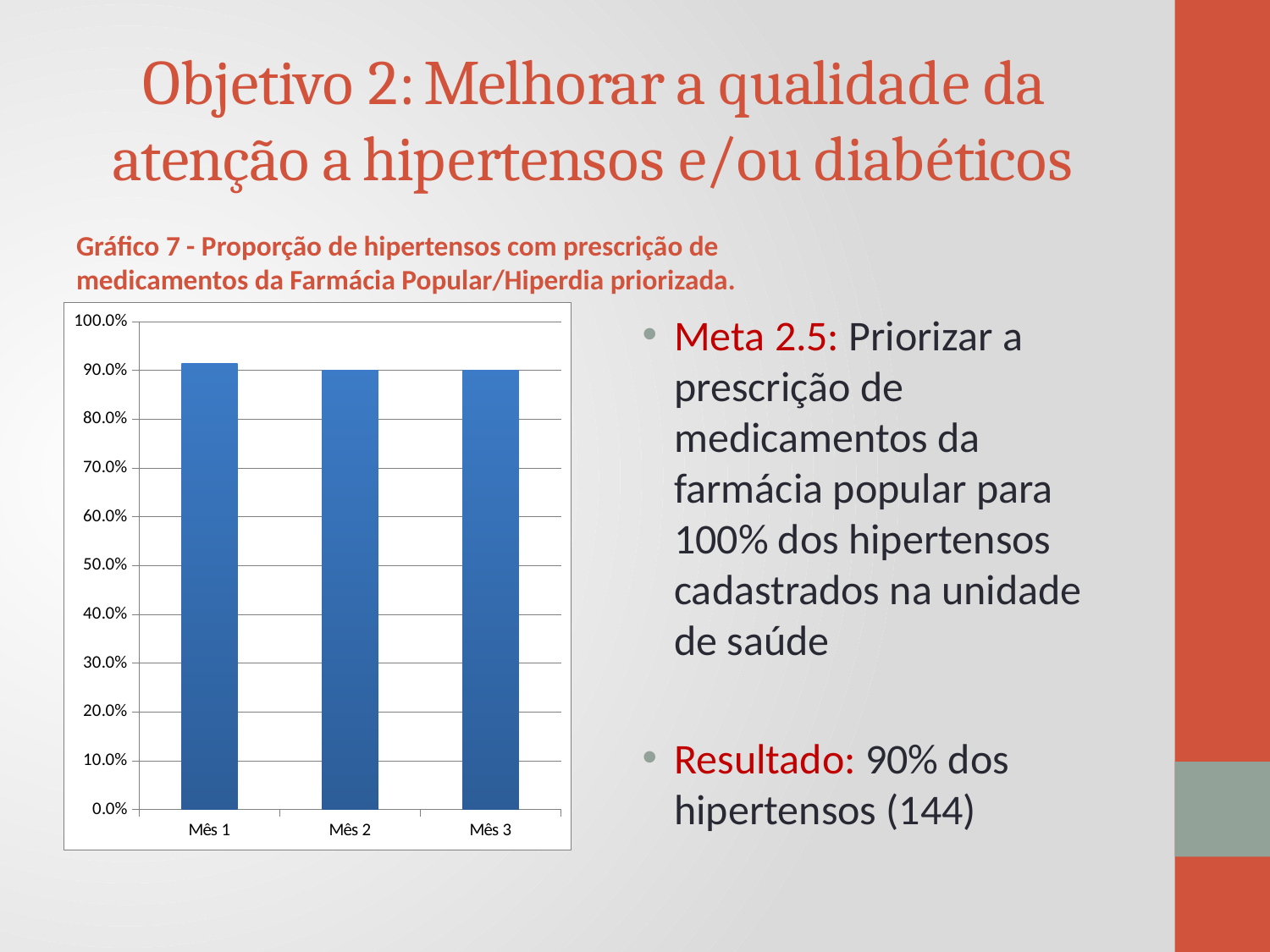

# Objetivo 2: Melhorar a qualidade da atenção a hipertensos e/ou diabéticos
Gráfico 7 - Proporção de hipertensos com prescrição de medicamentos da Farmácia Popular/Hiperdia priorizada.

### Chart

| Category | Proporção de hipertensos com prescrição de medicamentos da Farmácia Popular/Hiperdia priorizada.       |
|---|---|
| Mês 1 | 0.913793103448276 |
| Mês 2 | 0.900990099009901 |
| Mês 3 | 0.9 |
Meta 2.5: Priorizar a prescrição de medicamentos da farmácia popular para 100% dos hipertensos cadastrados na unidade de saúde

Resultado: 90% dos hipertensos (144)